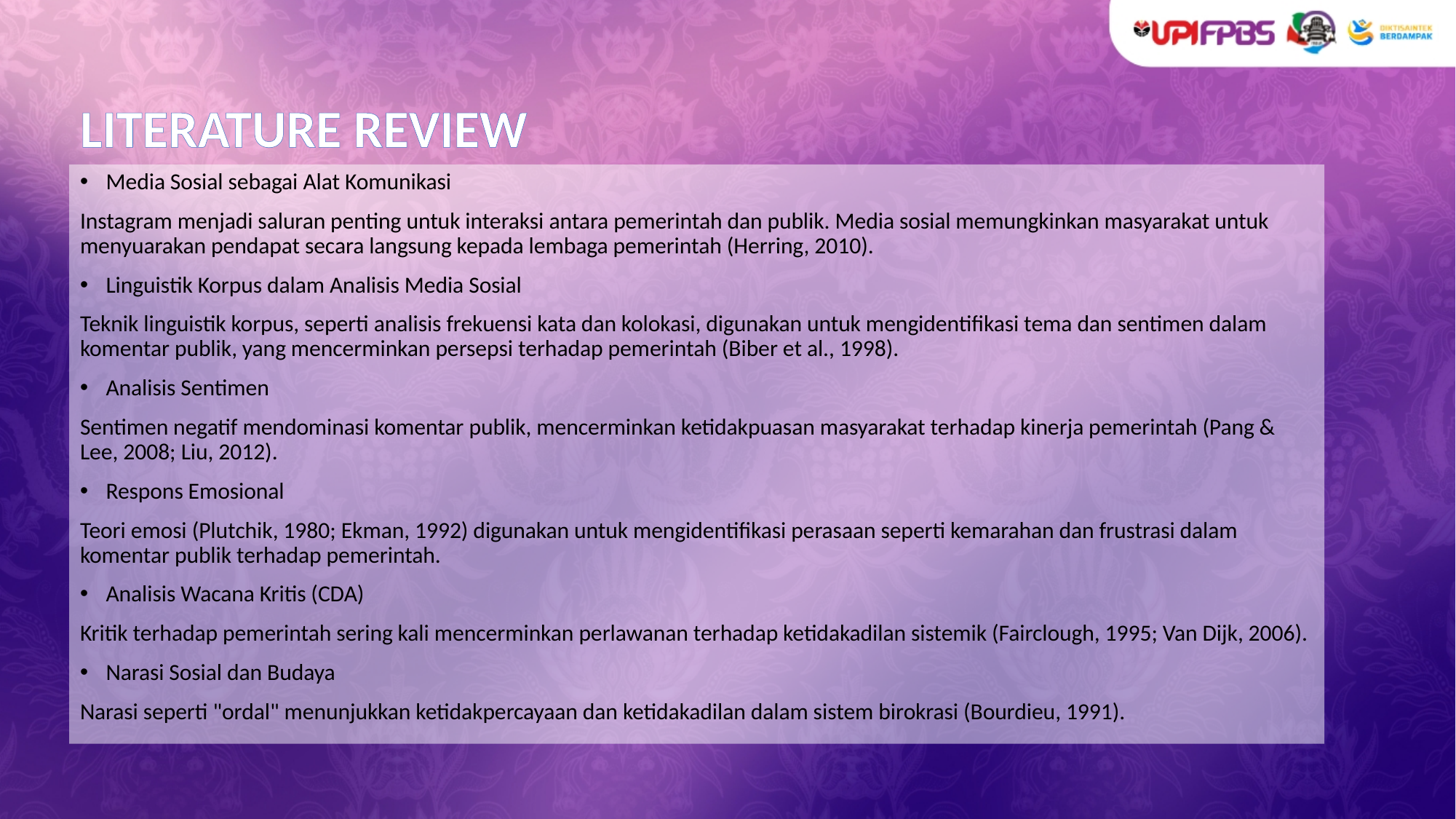

# LITERATURE REVIEW
Media Sosial sebagai Alat Komunikasi
Instagram menjadi saluran penting untuk interaksi antara pemerintah dan publik. Media sosial memungkinkan masyarakat untuk menyuarakan pendapat secara langsung kepada lembaga pemerintah (Herring, 2010).
Linguistik Korpus dalam Analisis Media Sosial
Teknik linguistik korpus, seperti analisis frekuensi kata dan kolokasi, digunakan untuk mengidentifikasi tema dan sentimen dalam komentar publik, yang mencerminkan persepsi terhadap pemerintah (Biber et al., 1998).
Analisis Sentimen
Sentimen negatif mendominasi komentar publik, mencerminkan ketidakpuasan masyarakat terhadap kinerja pemerintah (Pang & Lee, 2008; Liu, 2012).
Respons Emosional
Teori emosi (Plutchik, 1980; Ekman, 1992) digunakan untuk mengidentifikasi perasaan seperti kemarahan dan frustrasi dalam komentar publik terhadap pemerintah.
Analisis Wacana Kritis (CDA)
Kritik terhadap pemerintah sering kali mencerminkan perlawanan terhadap ketidakadilan sistemik (Fairclough, 1995; Van Dijk, 2006).
Narasi Sosial dan Budaya
Narasi seperti "ordal" menunjukkan ketidakpercayaan dan ketidakadilan dalam sistem birokrasi (Bourdieu, 1991).